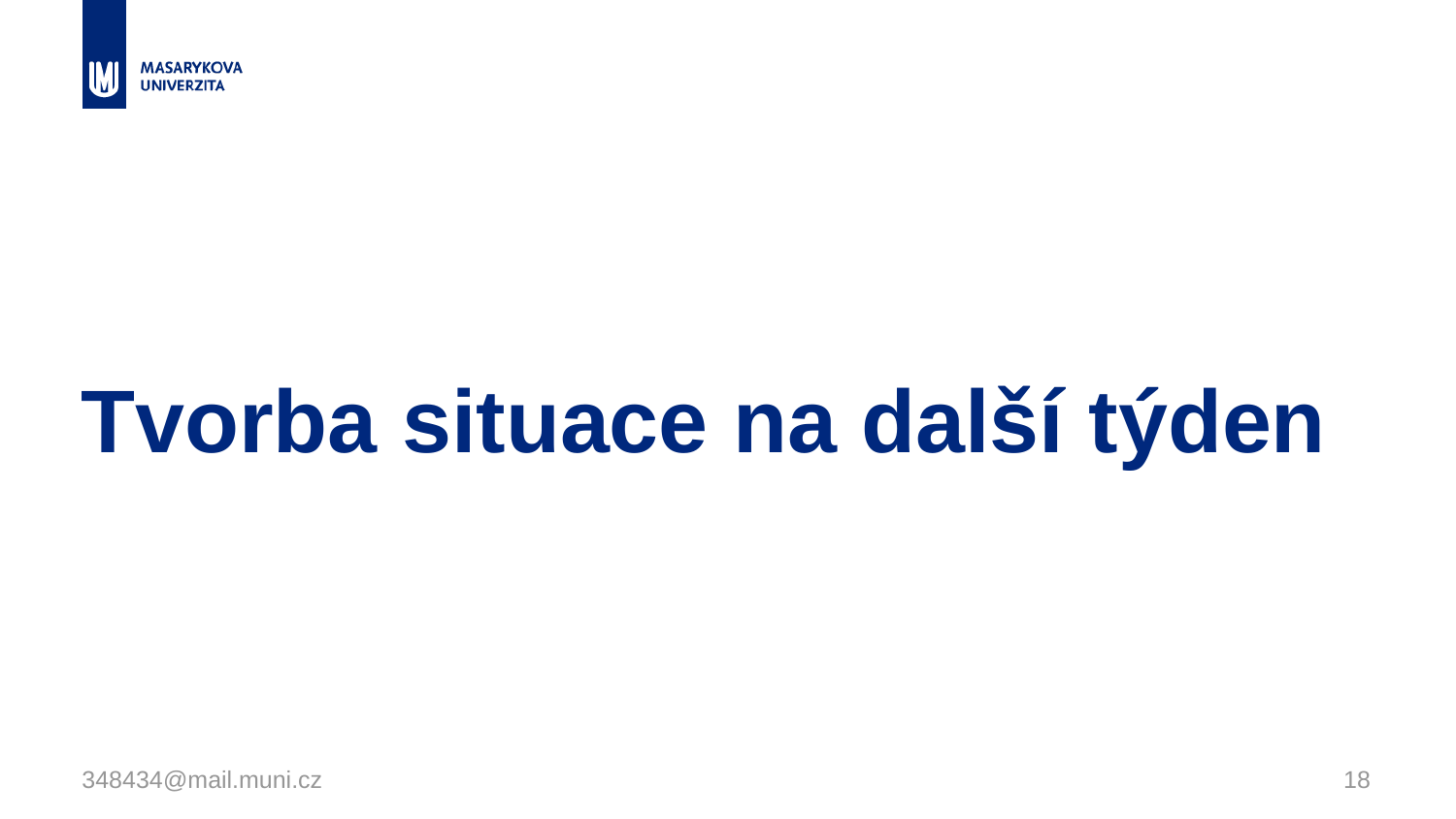

# Tvorba situace na další týden

348434@mail.muni.cz
18